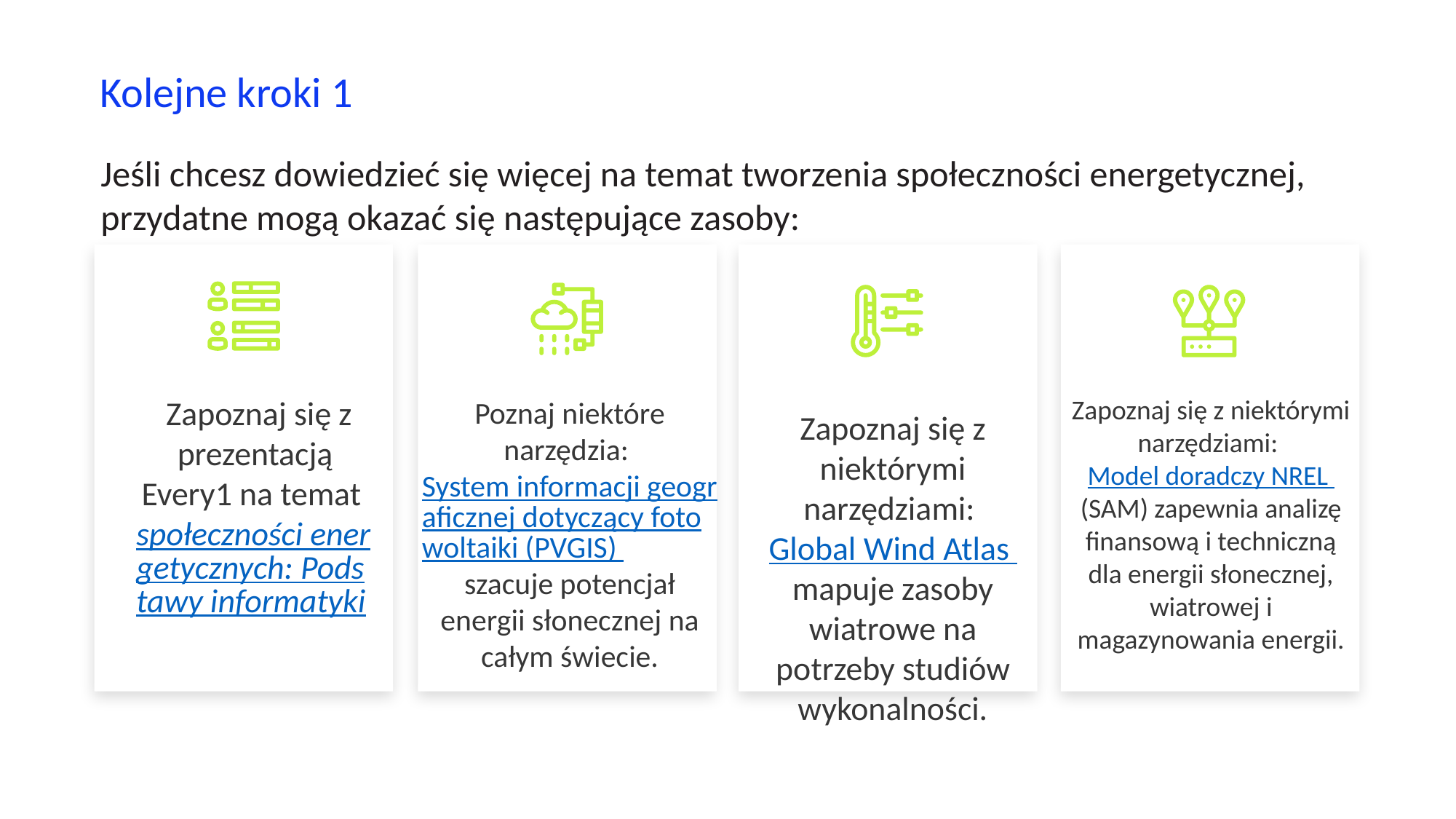

Kolejne kroki 1

Jeśli chcesz dowiedzieć się więcej na temat tworzenia społeczności energetycznej, przydatne mogą okazać się następujące zasoby:

 Zapoznaj się z prezentacją Every1 na temat społeczności energetycznych: Podstawy informatyki
Zapoznaj się z niektórymi narzędziami: Model doradczy NREL (SAM) zapewnia analizę finansową i techniczną dla energii słonecznej, wiatrowej i magazynowania energii.
Poznaj niektóre narzędzia: System informacji geograficznej dotyczący fotowoltaiki (PVGIS) szacuje potencjał energii słonecznej na całym świecie.
Zapoznaj się z niektórymi narzędziami: Global Wind Atlas mapuje zasoby wiatrowe na potrzeby studiów wykonalności.